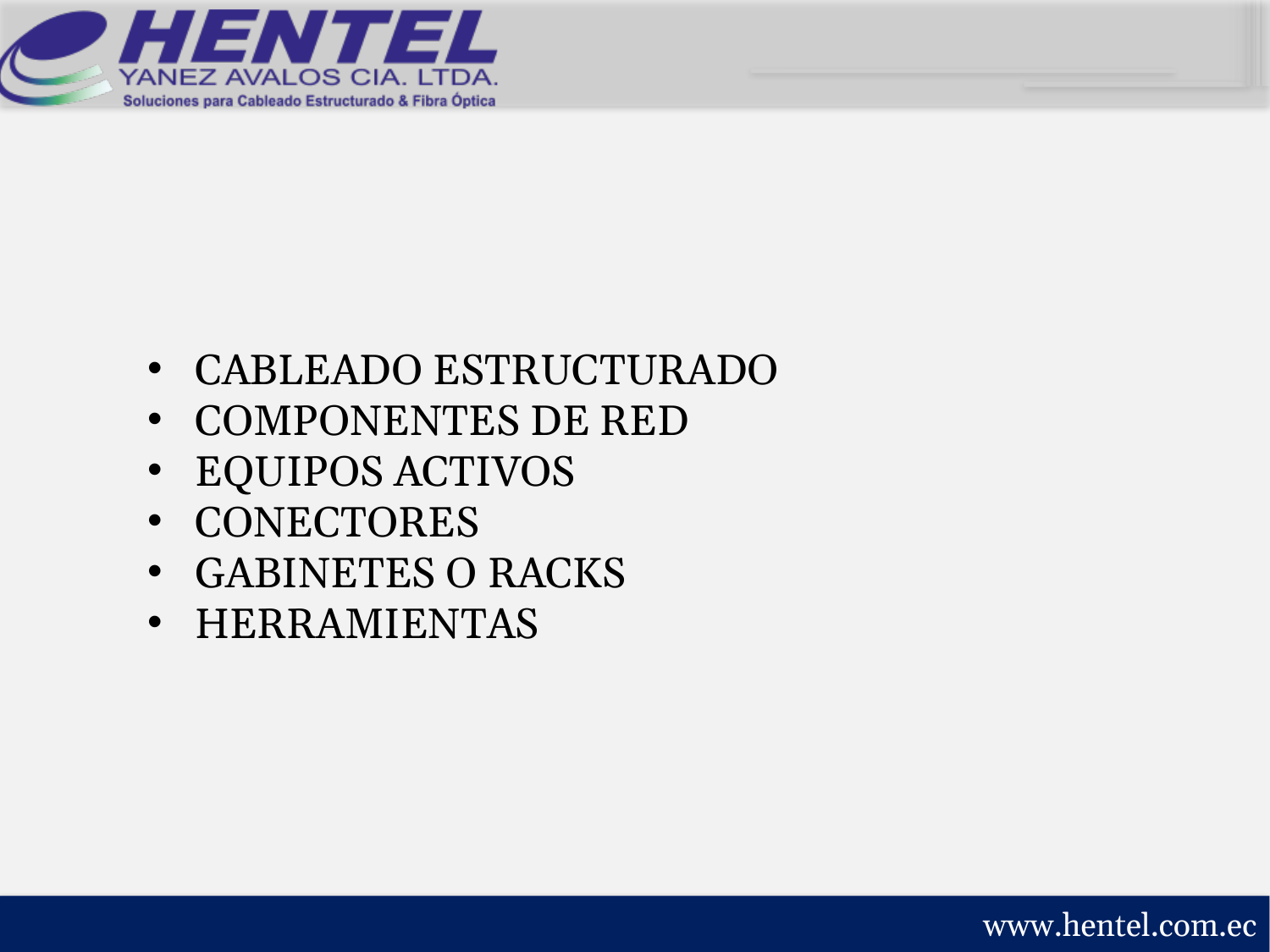

CABLEADO ESTRUCTURADO
COMPONENTES DE RED
EQUIPOS ACTIVOS
CONECTORES
GABINETES O RACKS
HERRAMIENTAS